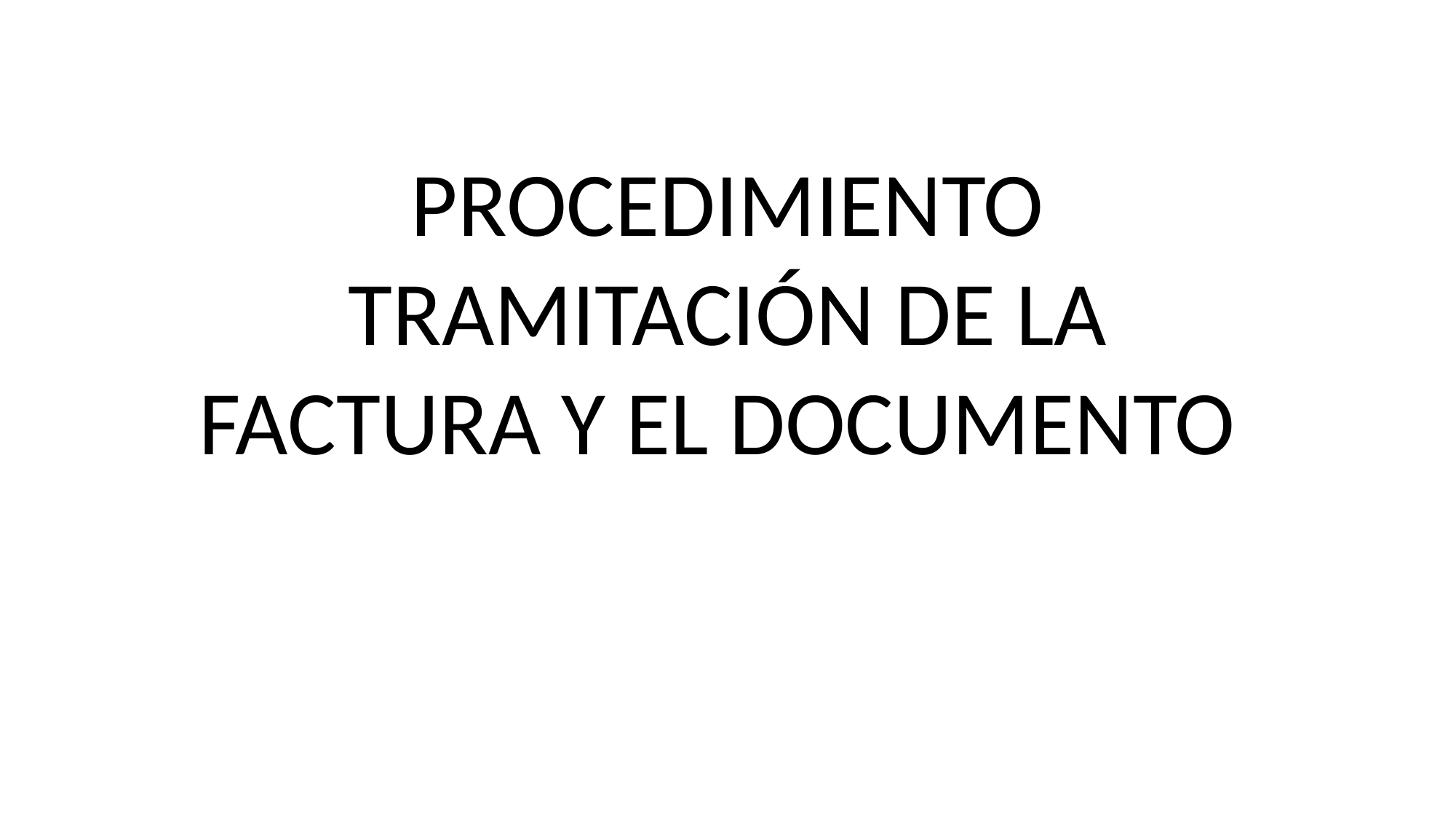

# PROCEDIMIENTO TRAMITACIÓN DE LA FACTURA Y EL DOCUMENTO